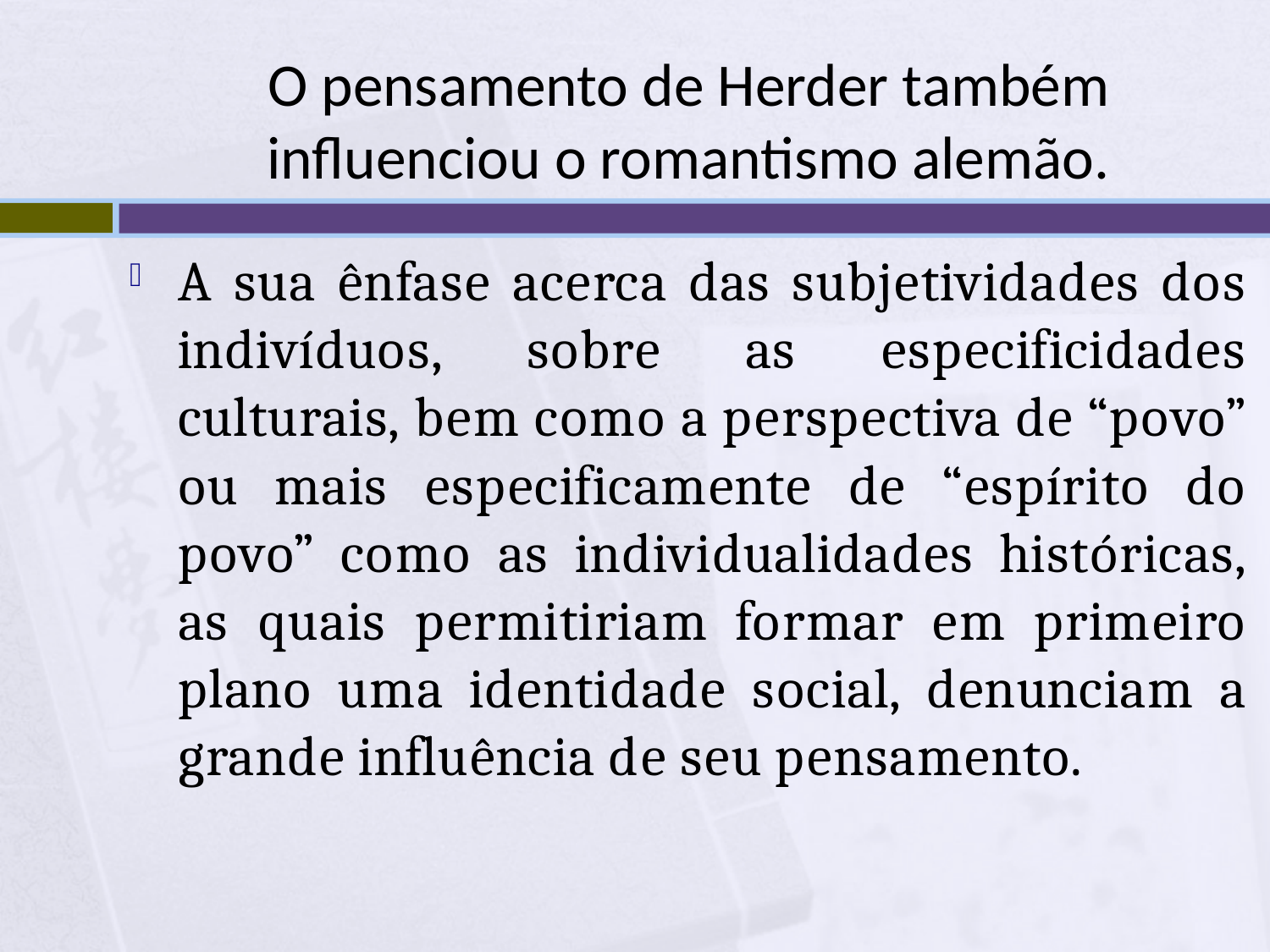

# O pensamento de Herder também influenciou o romantismo alemão.
A sua ênfase acerca das subjetividades dos indivíduos, sobre as especificidades culturais, bem como a perspectiva de “povo” ou mais especificamente de “espírito do povo” como as individualidades históricas, as quais permitiriam formar em primeiro plano uma identidade social, denunciam a grande influência de seu pensamento.